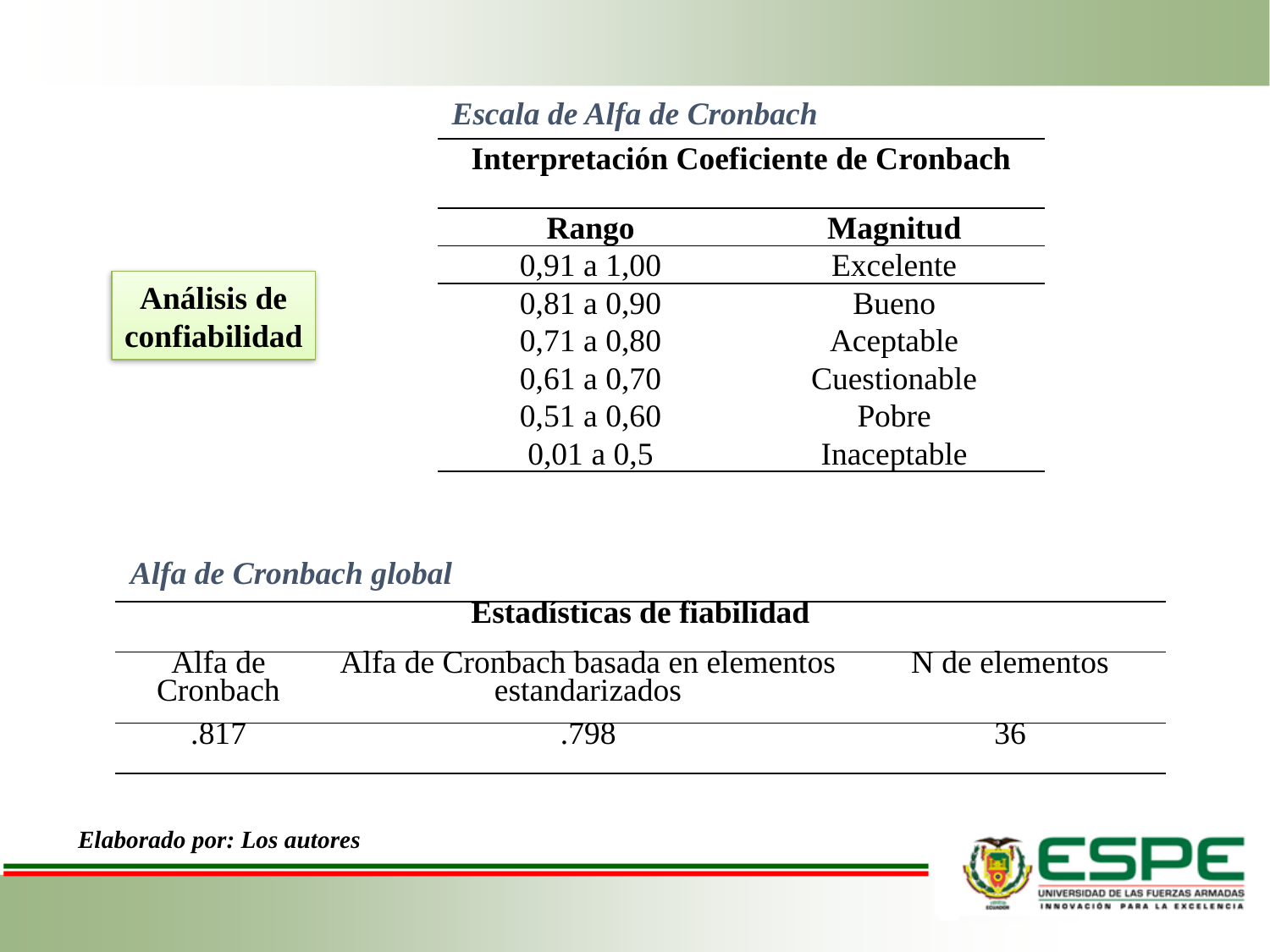

Escala de Alfa de Cronbach
| Interpretación Coeficiente de Cronbach |  |
| --- | --- |
| Rango | Magnitud |
| 0,91 a 1,00 | Excelente |
| 0,81 a 0,90 | Bueno |
| 0,71 a 0,80 | Aceptable |
| 0,61 a 0,70 | Cuestionable |
| 0,51 a 0,60 | Pobre |
| 0,01 a 0,5 | Inaceptable |
Análisis de
confiabilidad
Alfa de Cronbach global
| Estadísticas de fiabilidad |  |  |
| --- | --- | --- |
| Alfa de Cronbach | Alfa de Cronbach basada en elementos estandarizados | N de elementos |
| .817 | .798 | 36 |
Elaborado por: Los autores